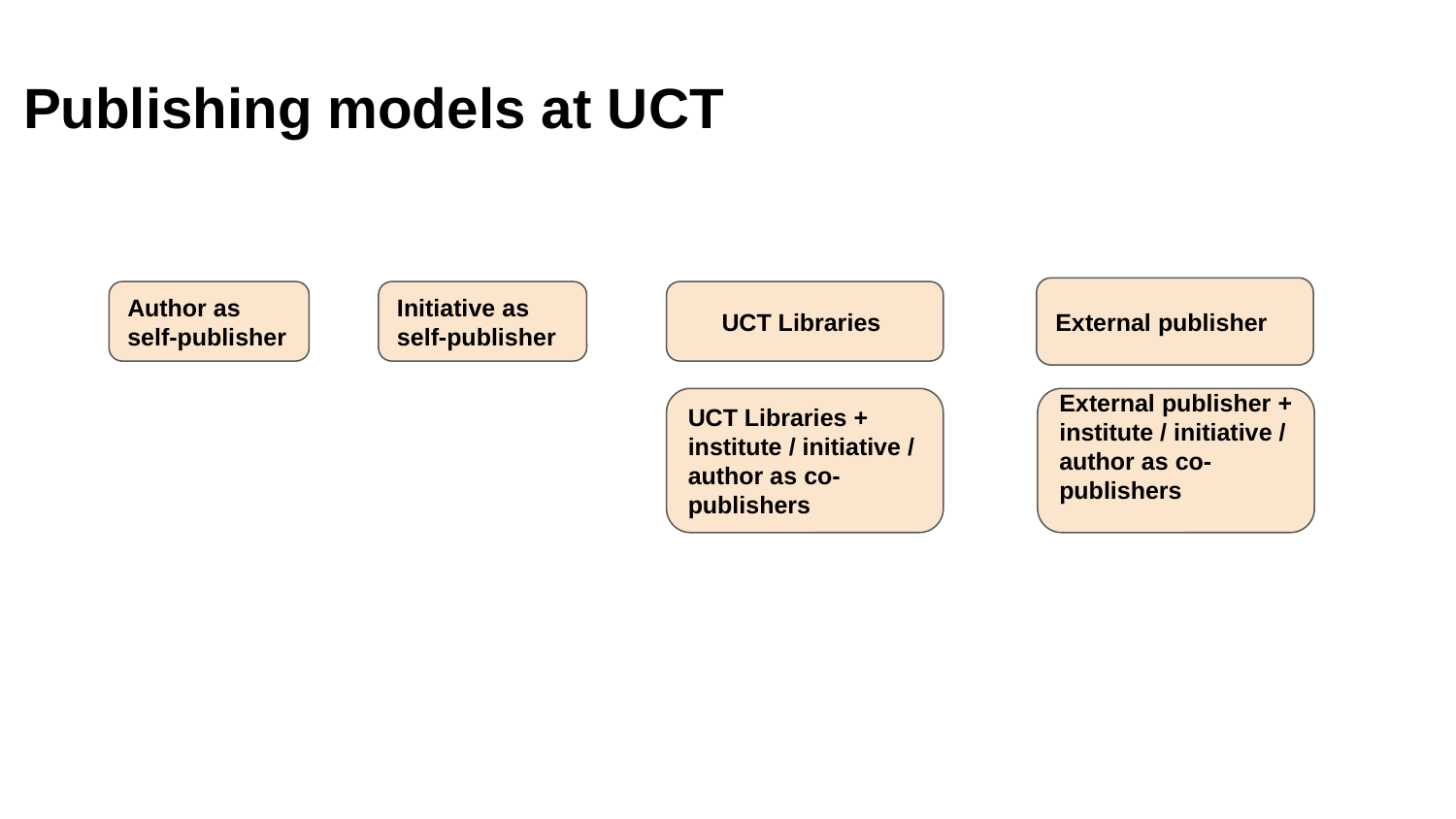

# Publishing models at UCT
External publisher
Author as self-publisher
Initiative as self-publisher
UCT Libraries
UCT Libraries + institute / initiative / author as co-publishers
External publisher + institute / initiative / author as co-publishers